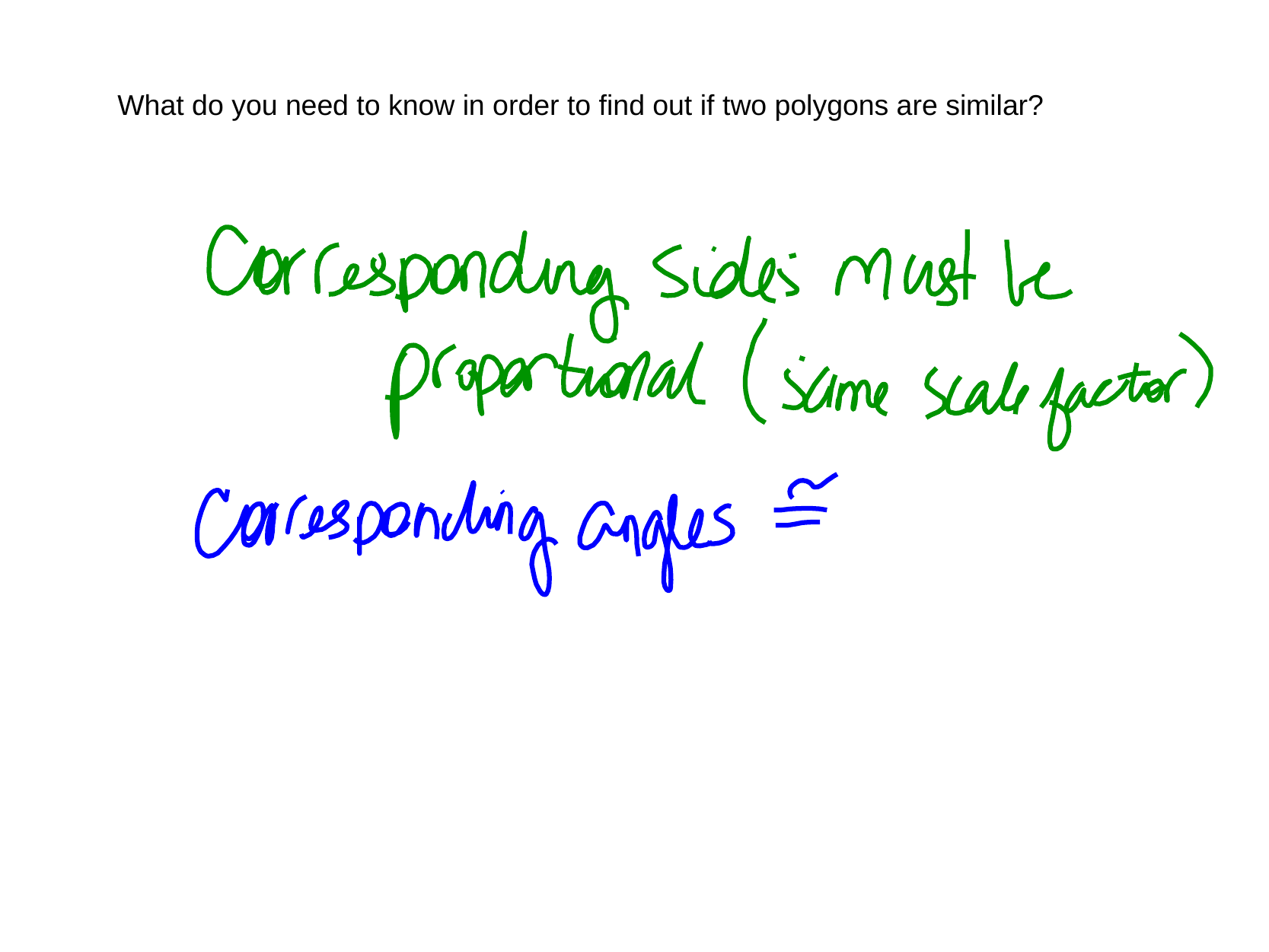

What do you need to know in order to find out if two polygons are similar?